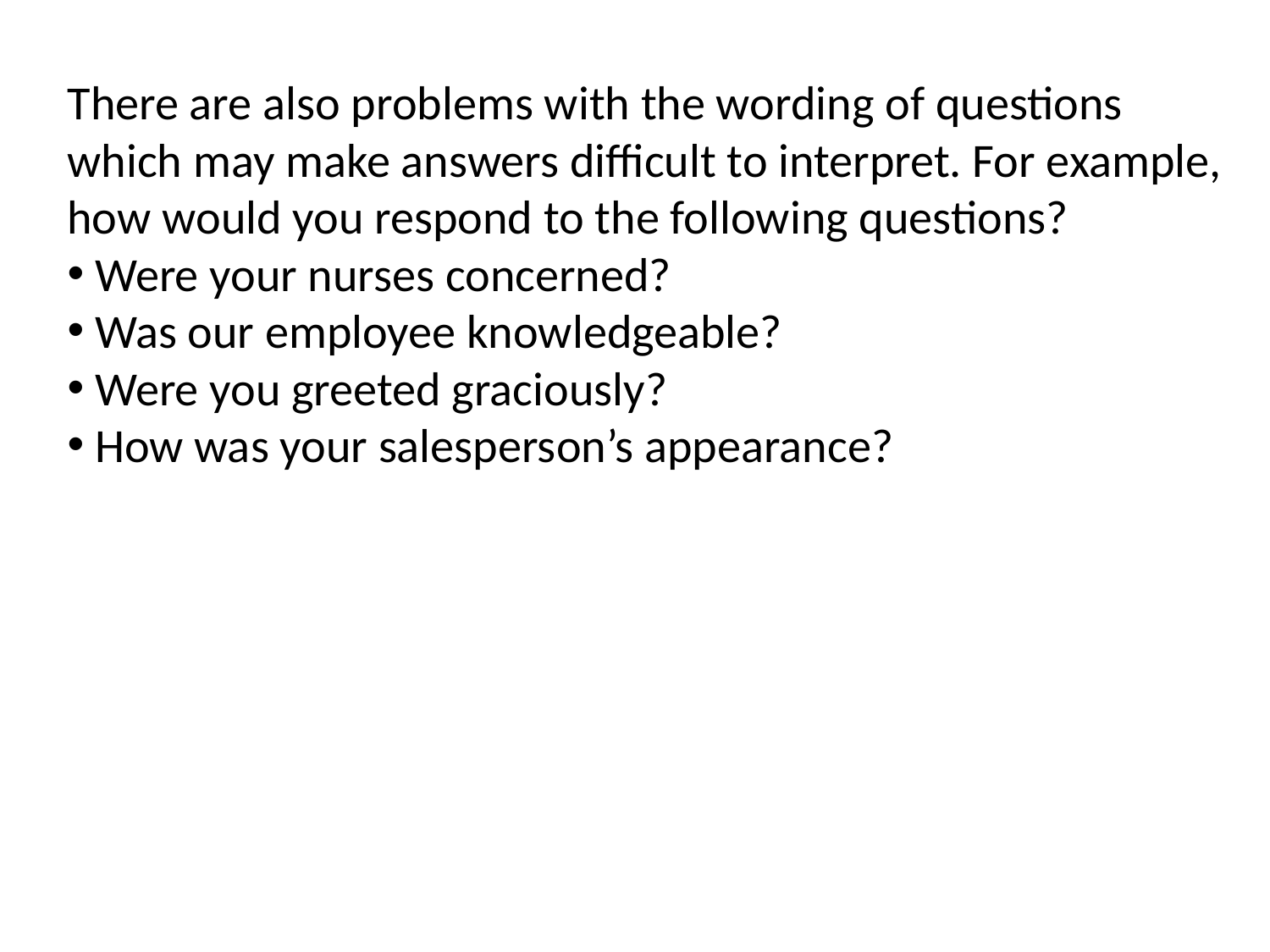

There are also problems with the wording of questions which may make answers difficult to interpret. For example, how would you respond to the following questions?
 Were your nurses concerned?
 Was our employee knowledgeable?
 Were you greeted graciously?
 How was your salesperson’s appearance?